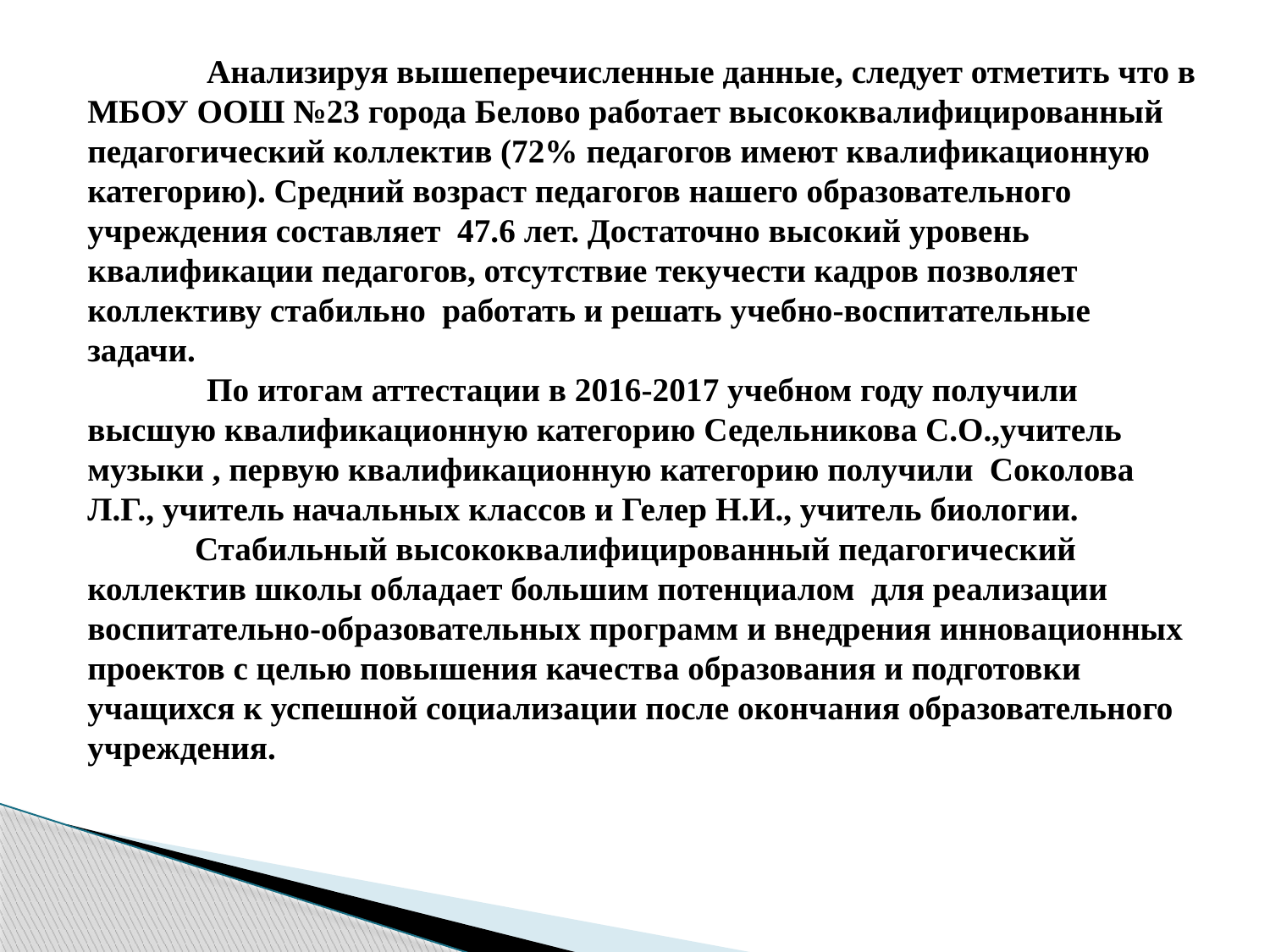

# Анализируя вышеперечисленные данные, следует отметить что в МБОУ ООШ №23 города Белово работает высококвалифицированный педагогический коллектив (72% педагогов имеют квалификационную категорию). Средний возраст педагогов нашего образовательного учреждения составляет  47.6 лет. Достаточно высокий уровень квалификации педагогов, отсутствие текучести кадров позволяет коллективу стабильно  работать и решать учебно-воспитательные задачи. По итогам аттестации в 2016-2017 учебном году получили высшую квалификационную категорию Седельникова С.О.,учитель музыки , первую квалификационную категорию получили  Соколова Л.Г., учитель начальных классов и Гелер Н.И., учитель биологии. Стабильный высококвалифицированный педагогический коллектив школы обладает большим потенциалом  для реализации воспитательно-образовательных программ и внедрения инновационных проектов с целью повышения качества образования и подготовки учащихся к успешной социализации после окончания образовательного учреждения.